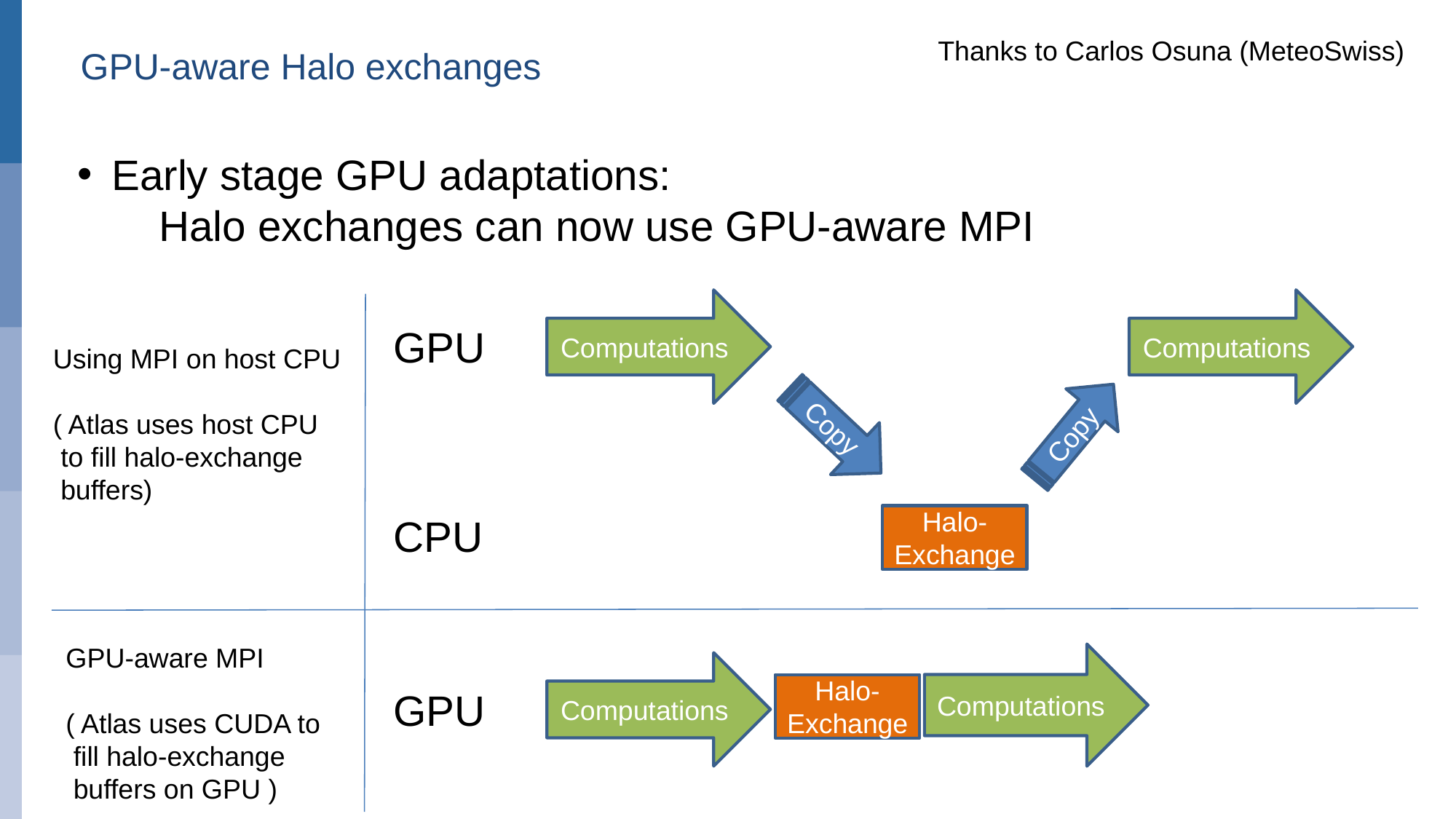

Thanks to Carlos Osuna (MeteoSwiss)
GPU-aware Halo exchanges
Early stage GPU adaptations:
    Halo exchanges can now use GPU-aware MPI

Computations
Computations
GPU
Using MPI on host CPU

( Atlas uses host CPU
 to fill halo-exchange
 buffers)
Copy
Copy
CPU
Halo-Exchange
GPU-aware MPI

( Atlas uses CUDA to
 fill halo-exchange
 buffers on GPU )
Computations
Computations

Halo-Exchange
GPU